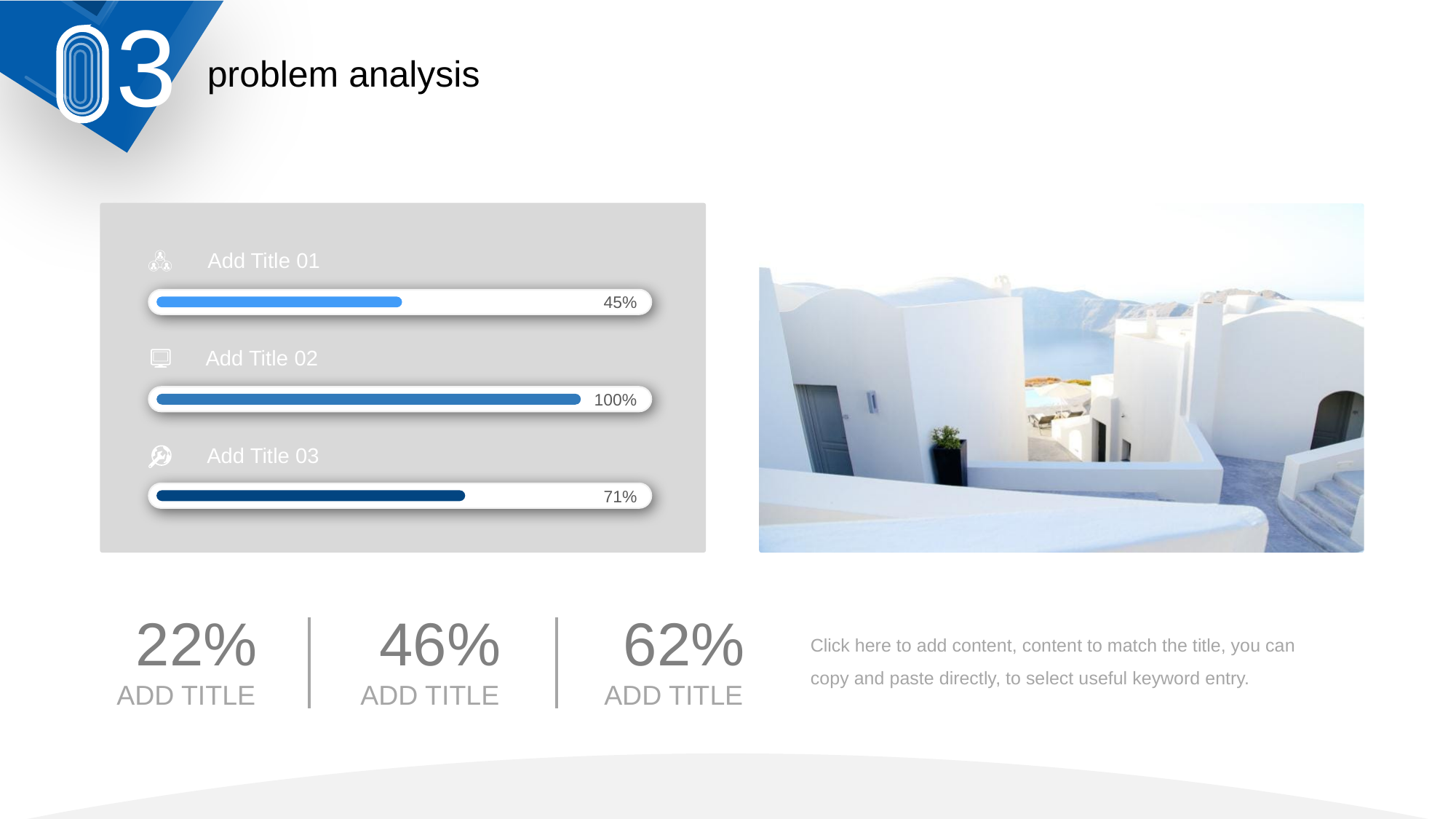

3

problem analysis

Add Title 01

45%

Add Title 02

100%

Add Title 03

71%

22%
ADD TITLE
46%
ADD TITLE
62%
ADD TITLE
Click here to add content, content to match the title, you can copy and paste directly, to select useful keyword entry.